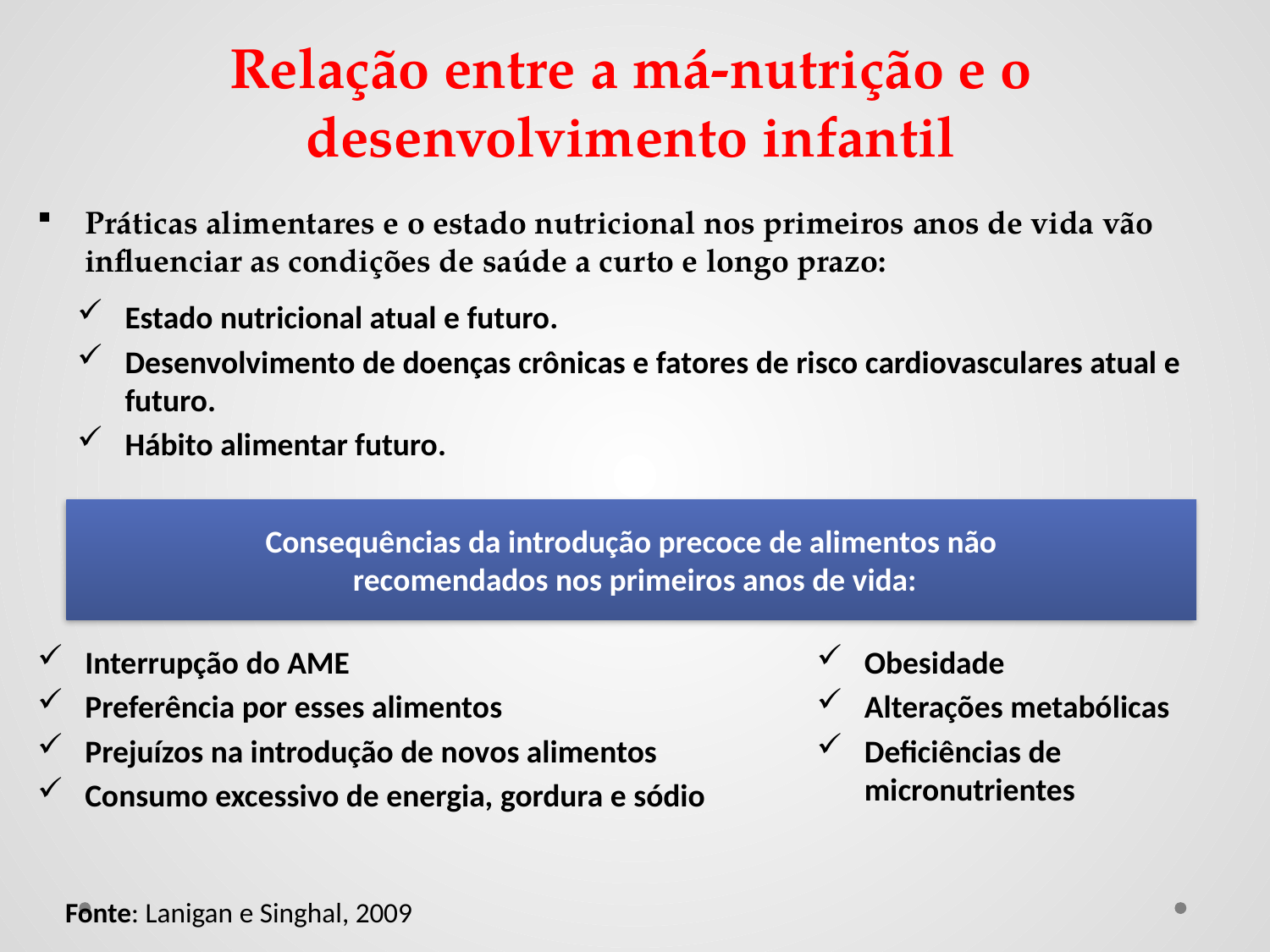

Relação entre a má-nutrição e o desenvolvimento infantil
Práticas alimentares e o estado nutricional nos primeiros anos de vida vão influenciar as condições de saúde a curto e longo prazo:

Estado nutricional atual e futuro.
Desenvolvimento de doenças crônicas e fatores de risco cardiovasculares atual e futuro.
Hábito alimentar futuro.
Consequências da introdução precoce de alimentos não
 recomendados nos primeiros anos de vida:
Interrupção do AME
Preferência por esses alimentos
Prejuízos na introdução de novos alimentos
Consumo excessivo de energia, gordura e sódio
Obesidade
Alterações metabólicas
Deficiências de micronutrientes
Fonte: Lanigan e Singhal, 2009